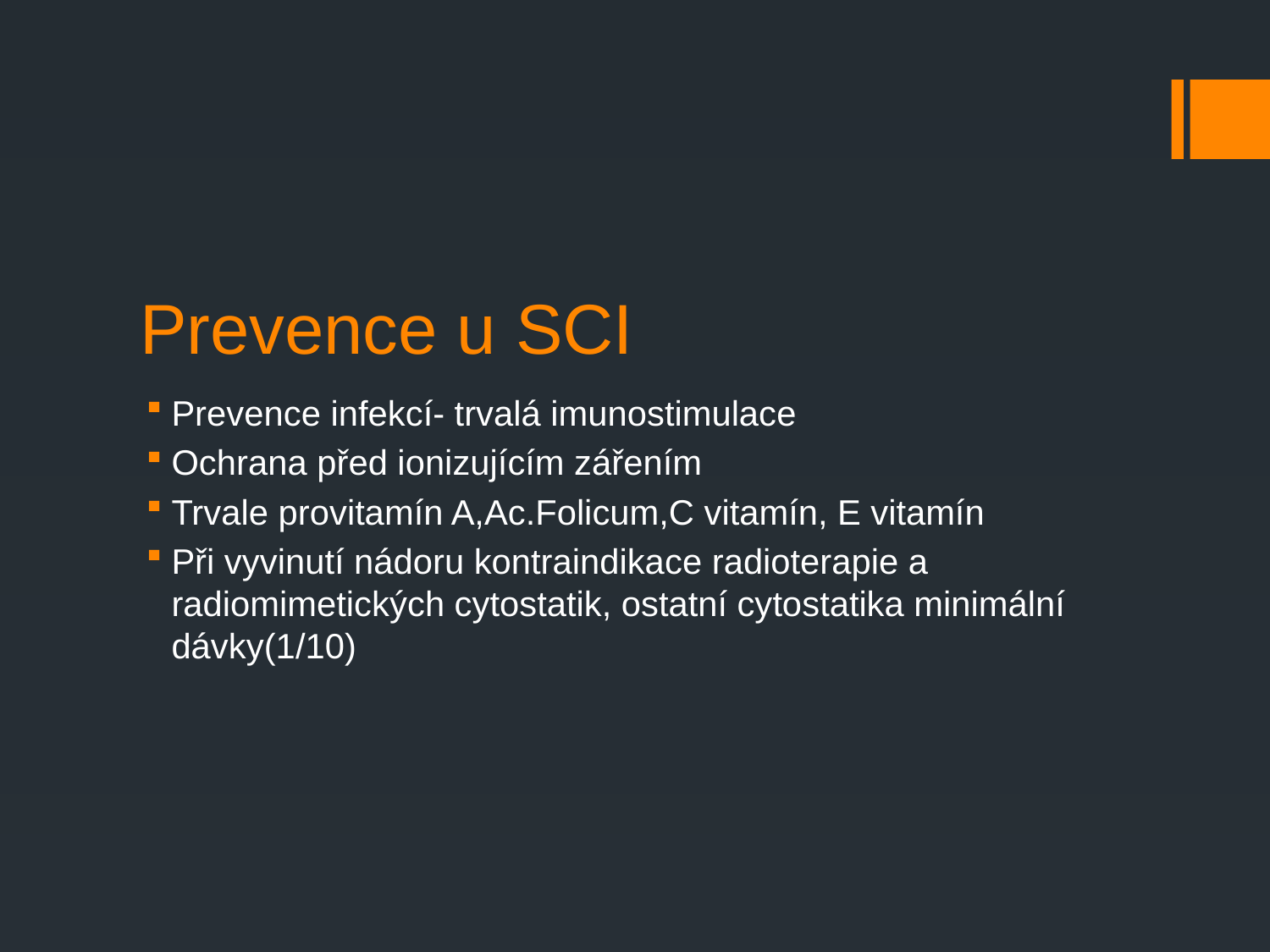

# Prevence u SCI
Prevence infekcí- trvalá imunostimulace
Ochrana před ionizujícím zářením
Trvale provitamín A,Ac.Folicum,C vitamín, E vitamín
Při vyvinutí nádoru kontraindikace radioterapie a radiomimetických cytostatik, ostatní cytostatika minimální dávky(1/10)